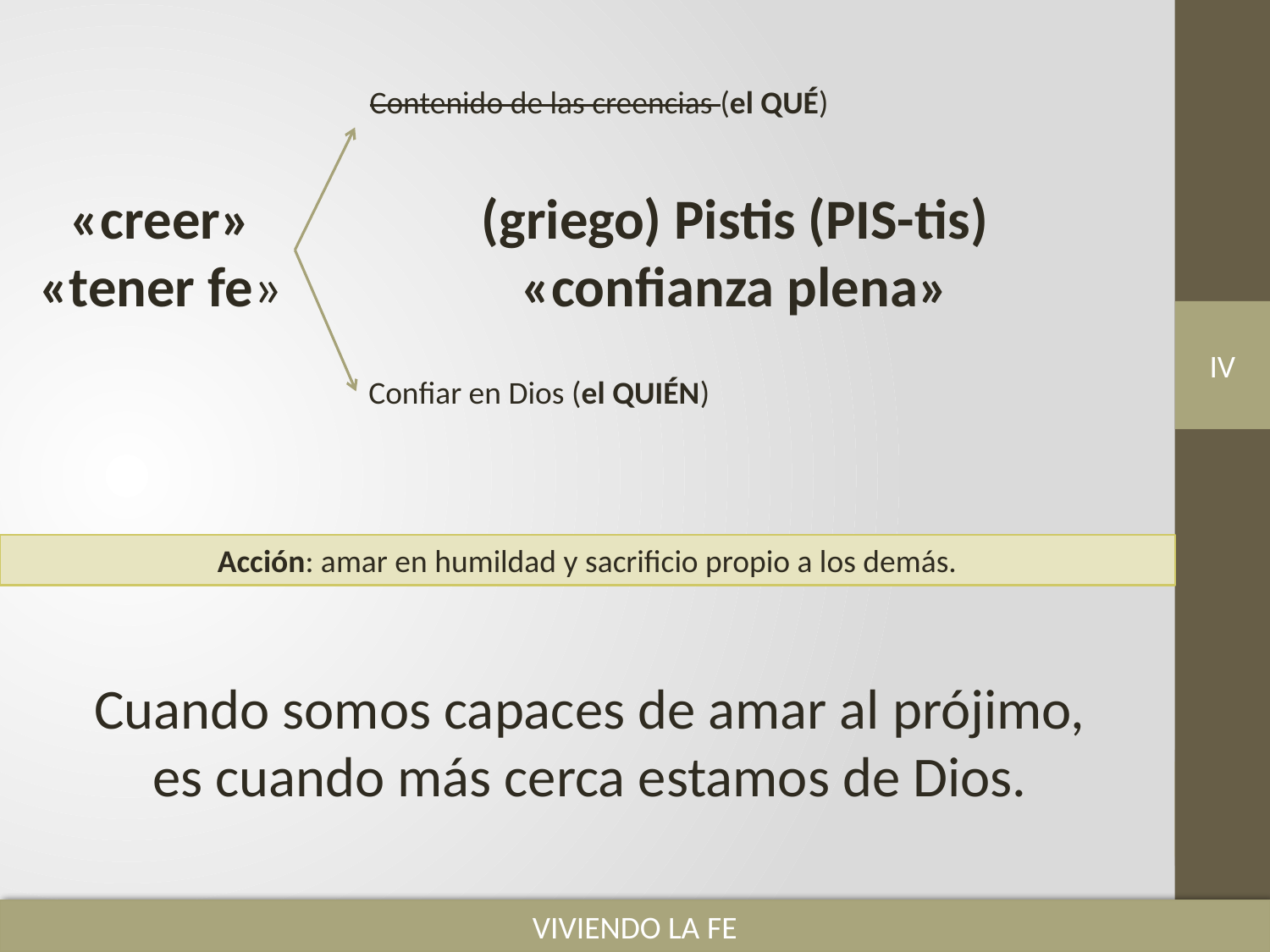

Contenido de las creencias (el QUÉ)
«creer»
«tener fe»
(griego) Pistis (PIS-tis)
«confianza plena»
IV

VIVIENDO LA FE
Confiar en Dios (el QUIÉN)
Acción: amar en humildad y sacrificio propio a los demás.
Cuando somos capaces de amar al prójimo, es cuando más cerca estamos de Dios.